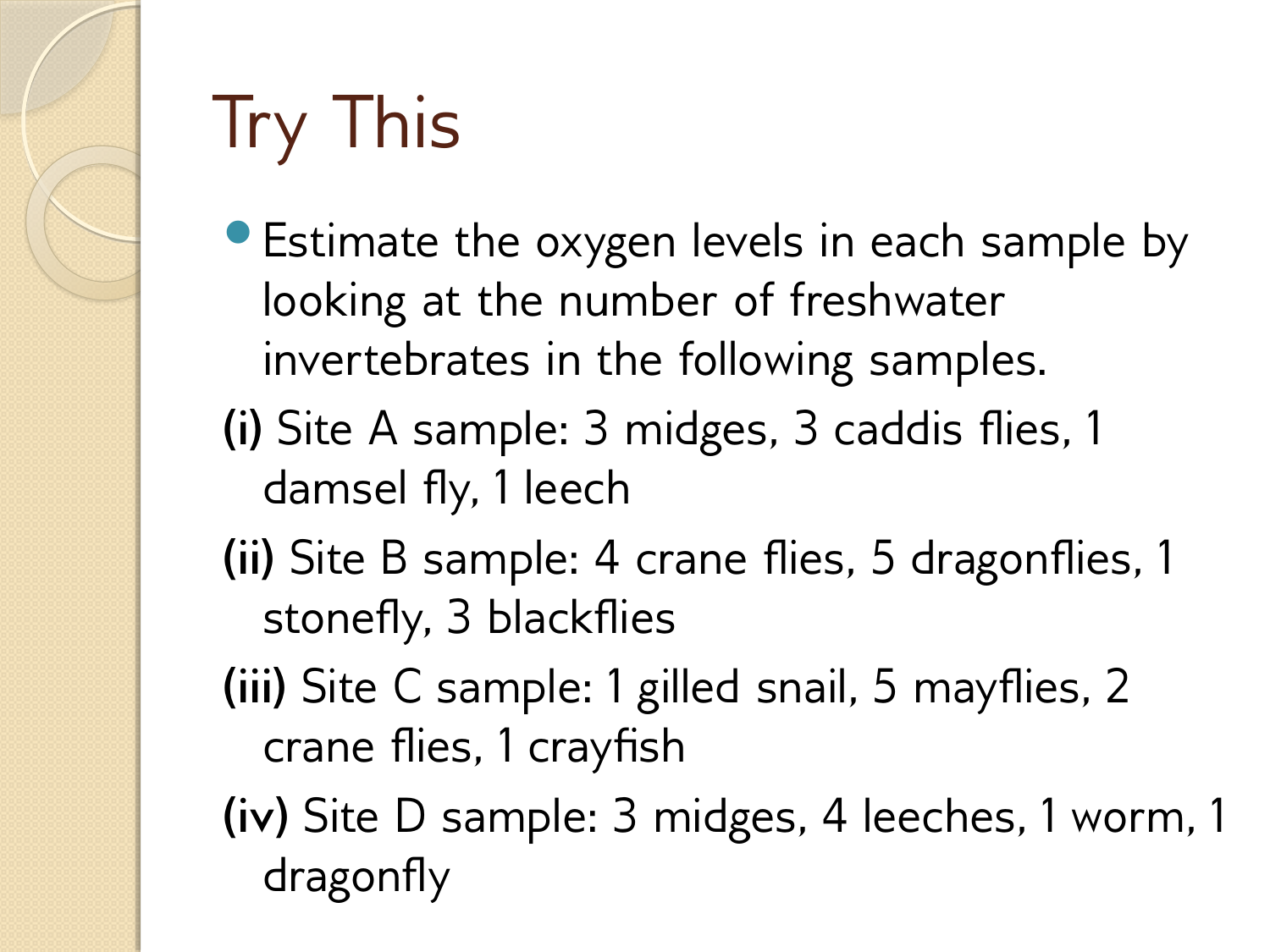

# Try This
Estimate the oxygen levels in each sample by looking at the number of freshwater invertebrates in the following samples.
(i) Site A sample: 3 midges, 3 caddis flies, 1 damsel fly, 1 leech
(ii) Site B sample: 4 crane flies, 5 dragonflies, 1 stonefly, 3 blackflies
(iii) Site C sample: 1 gilled snail, 5 mayflies, 2 crane flies, 1 crayfish
(iv) Site D sample: 3 midges, 4 leeches, 1 worm, 1 dragonfly